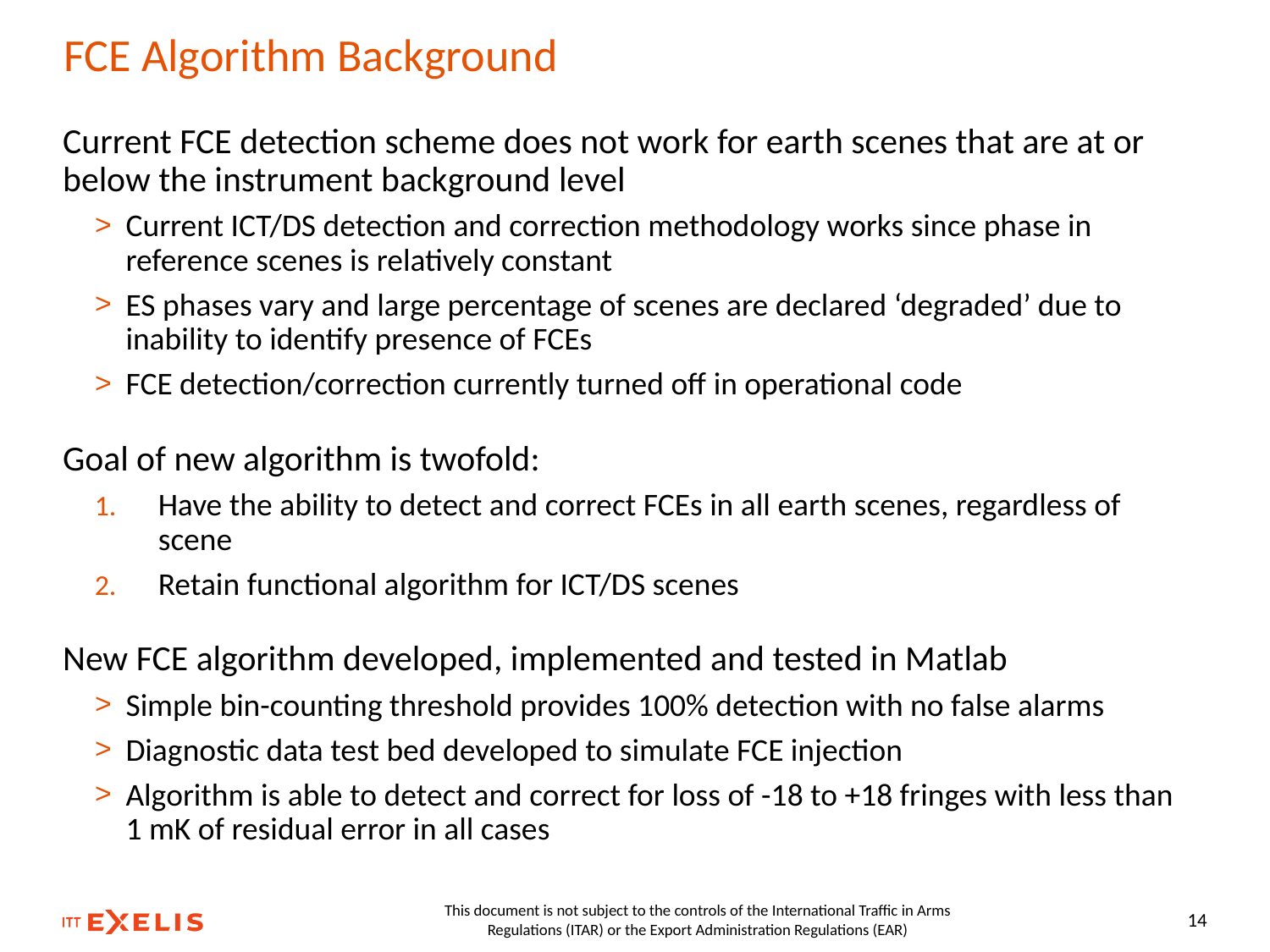

# FCE Algorithm Background
Current FCE detection scheme does not work for earth scenes that are at or below the instrument background level
Current ICT/DS detection and correction methodology works since phase in reference scenes is relatively constant
ES phases vary and large percentage of scenes are declared ‘degraded’ due to inability to identify presence of FCEs
FCE detection/correction currently turned off in operational code

Goal of new algorithm is twofold:
Have the ability to detect and correct FCEs in all earth scenes, regardless of scene
Retain functional algorithm for ICT/DS scenes

New FCE algorithm developed, implemented and tested in Matlab
Simple bin-counting threshold provides 100% detection with no false alarms
Diagnostic data test bed developed to simulate FCE injection
Algorithm is able to detect and correct for loss of -18 to +18 fringes with less than 1 mK of residual error in all cases

This document is not subject to the controls of the International Traffic in Arms Regulations (ITAR) or the Export Administration Regulations (EAR)
14